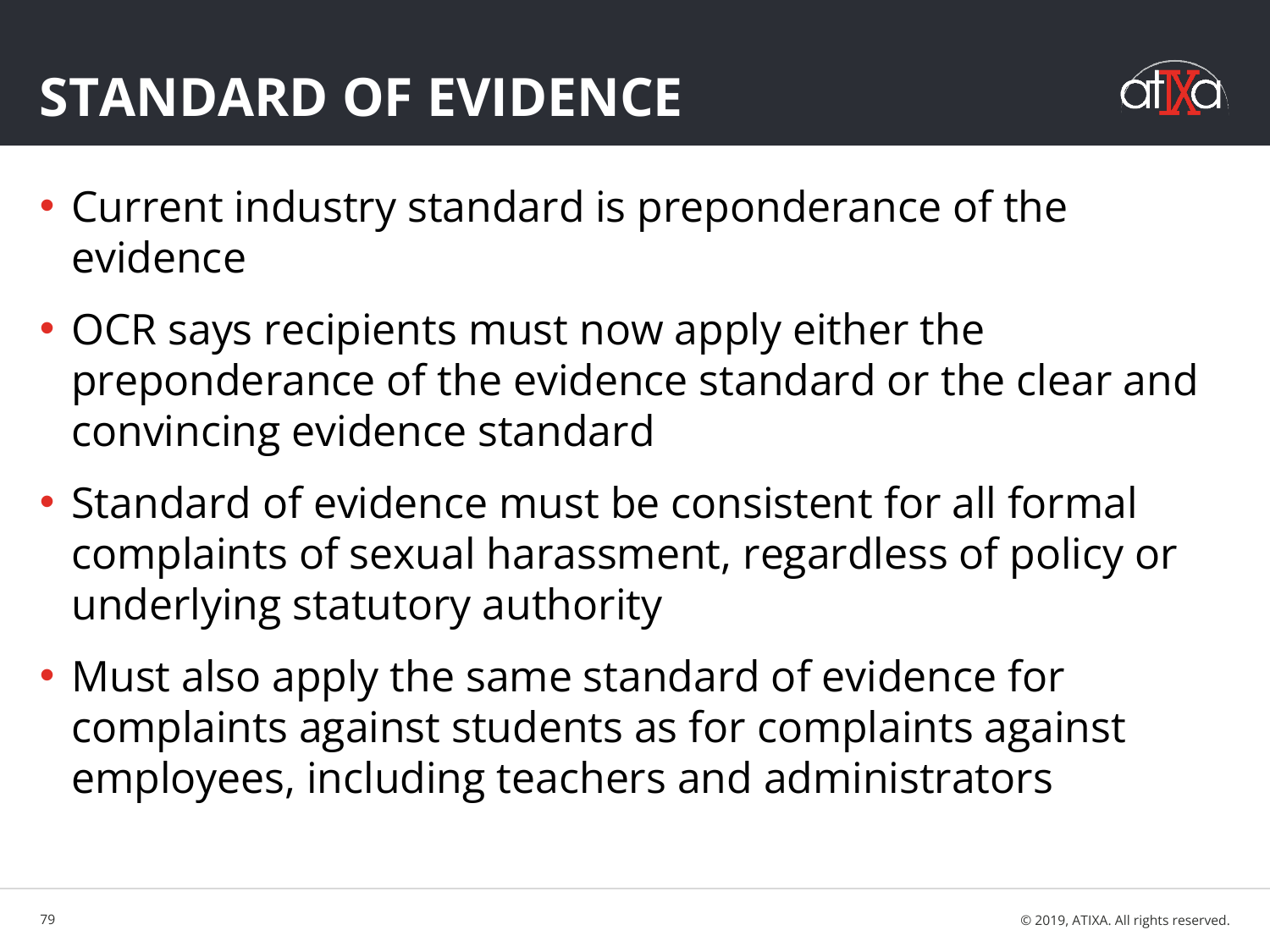

# Standard of evidence
Current industry standard is preponderance of the evidence
OCR says recipients must now apply either the preponderance of the evidence standard or the clear and convincing evidence standard
Standard of evidence must be consistent for all formal complaints of sexual harassment, regardless of policy or underlying statutory authority
Must also apply the same standard of evidence for complaints against students as for complaints against employees, including teachers and administrators